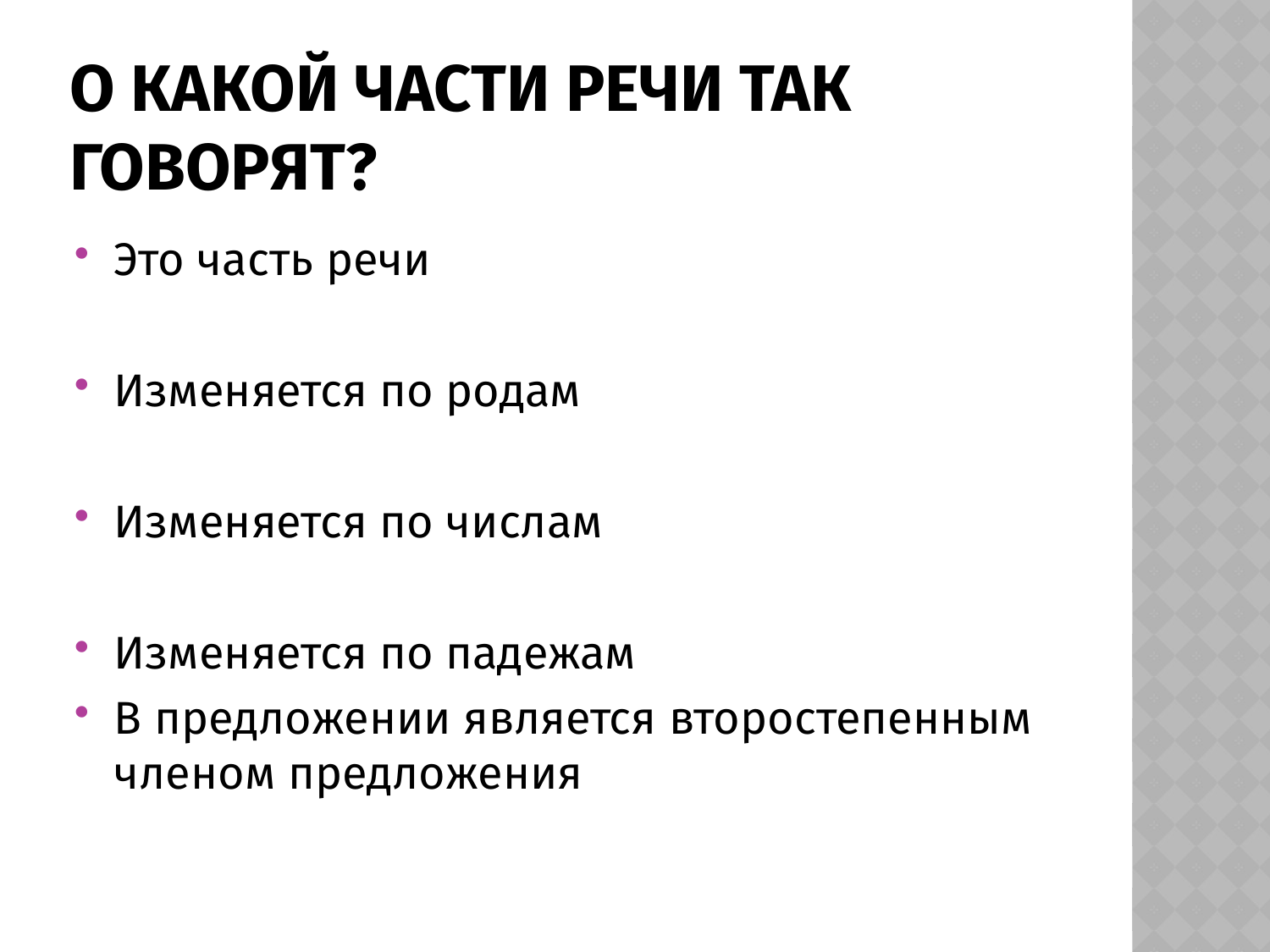

# О какой части речи так говорят?
Это часть речи

Изменяется по родам

Изменяется по числам

Изменяется по падежам
В предложении является второстепенным членом предложения